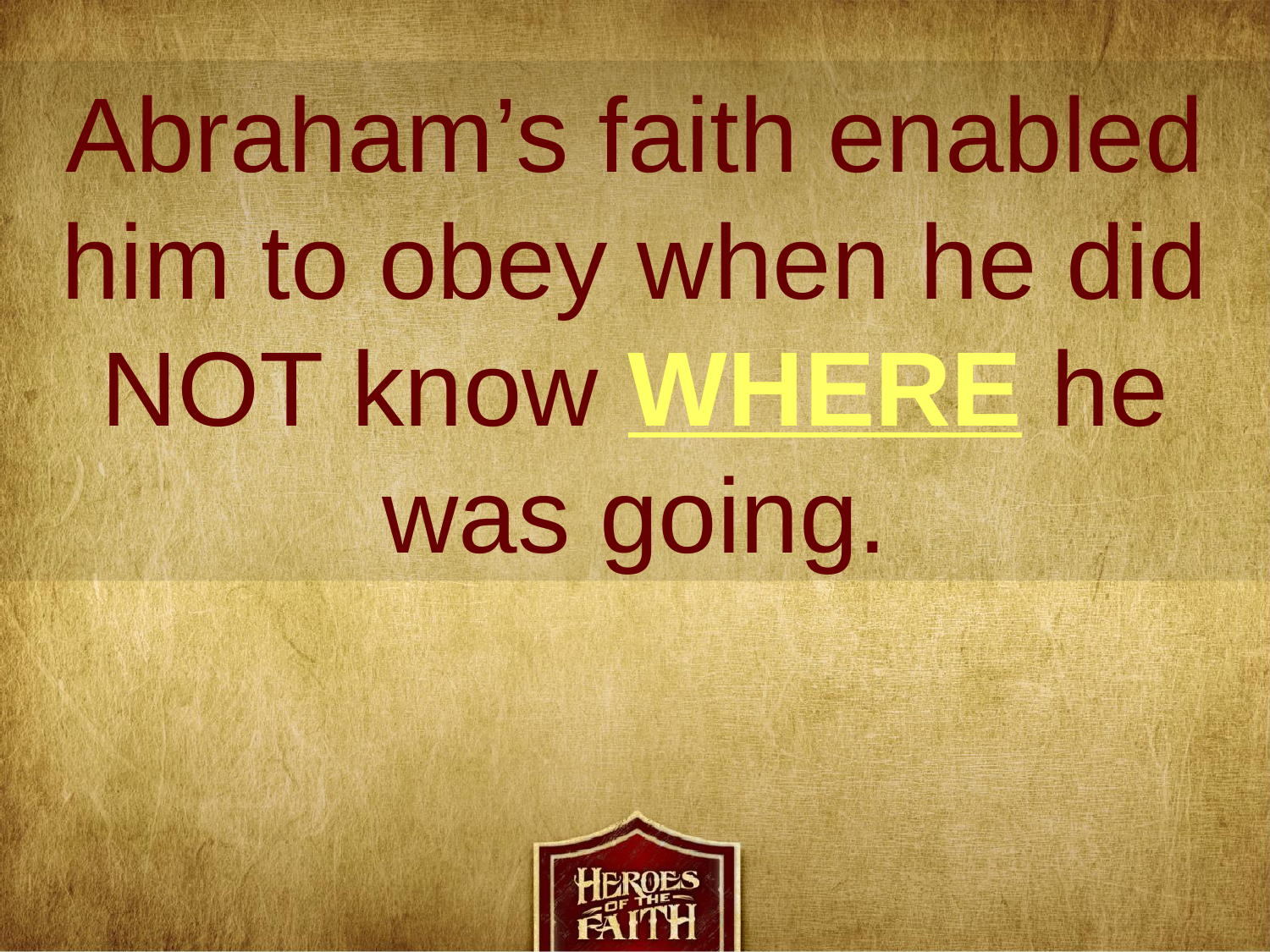

Abraham’s faith enabled him to obey when he did NOT know WHERE he was going.